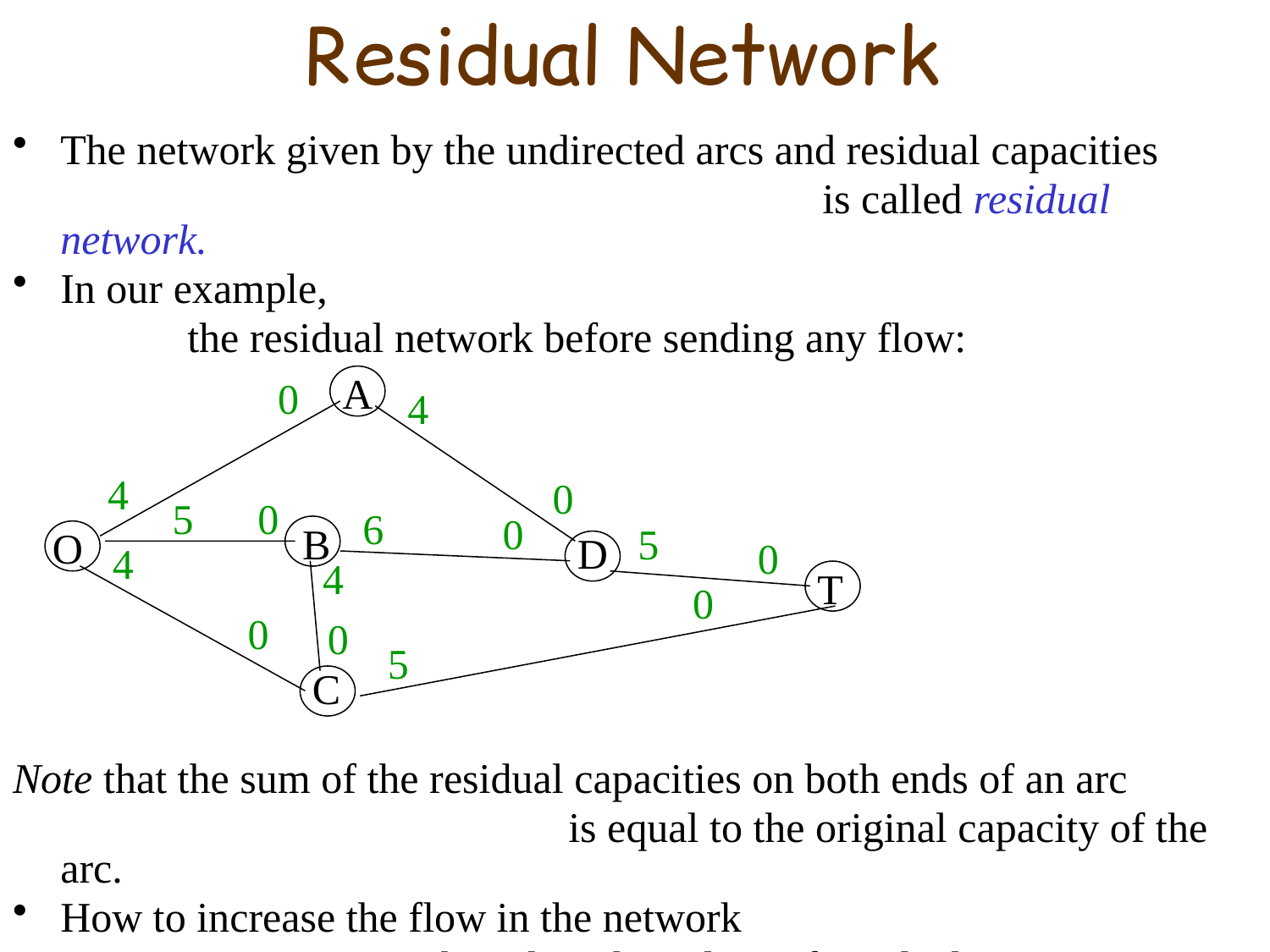

# Residual Network
The network given by the undirected arcs and residual capacities
							is called residual network.
In our example,
		the residual network before sending any flow:

Note that the sum of the residual capacities on both ends of an arc
					is equal to the original capacity of the arc.
How to increase the flow in the network
				based on the values of residual capacities?
A
B
O
D
T
C

0
4
4
0
5
0
6
0
5
0
4
4
0
0
0
5